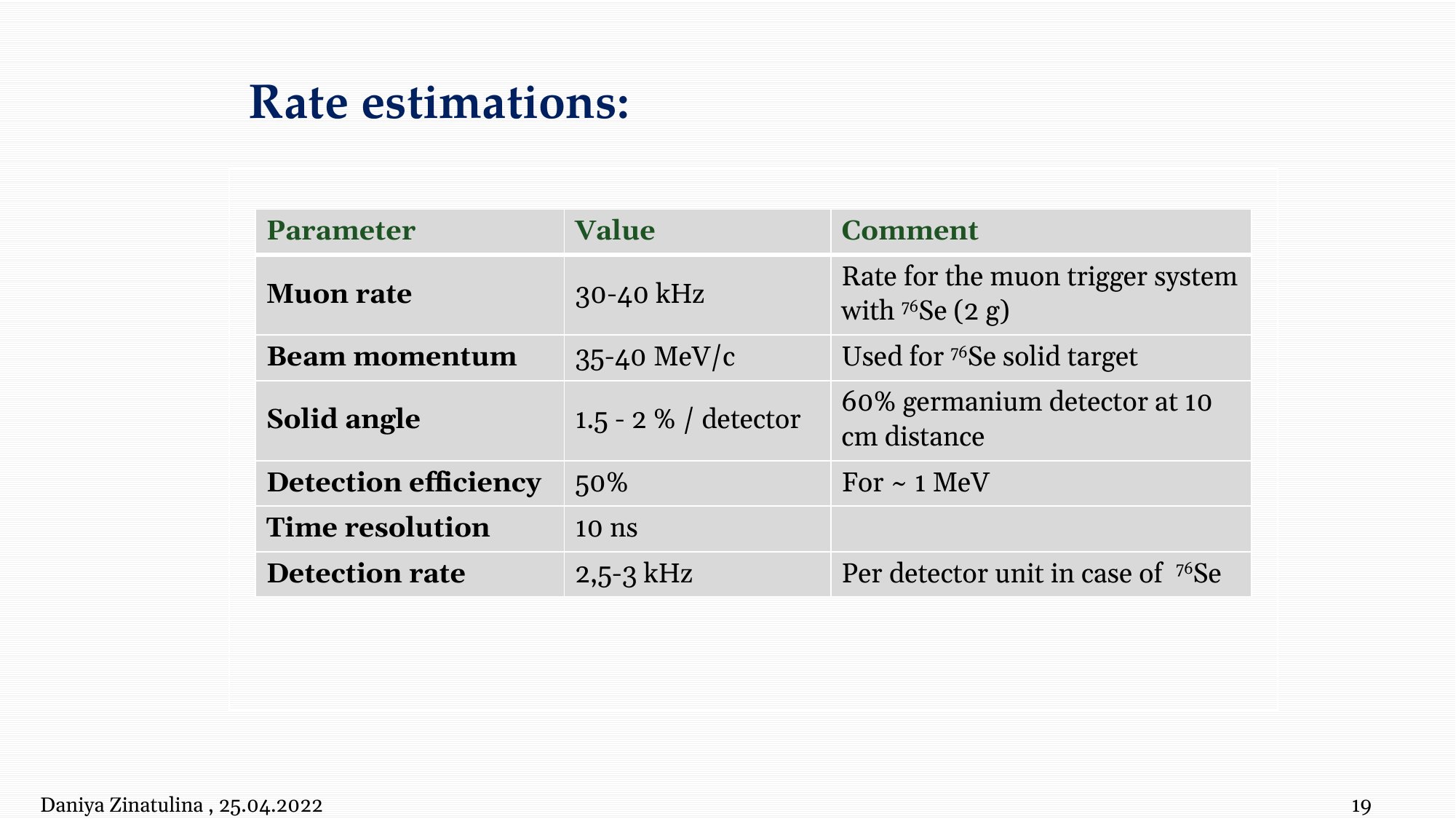

# Rate estimations:

| Parameter | Value | Comment |
| --- | --- | --- |
| Muon rate | 30-40 kHz | Rate for the muon trigger system with 76Se (2 g) |
| Beam momentum | 35-40 MeV/c | Used for 76Se solid target |
| Solid angle | 1.5 - 2 % / detector | 60% germanium detector at 10 cm distance |
| Detection efficiency | 50% | For ~ 1 MeV |
| Time resolution | 10 ns |  |
| Detection rate | 2,5-3 kHz | Per detector unit in case of 76Se |
Daniya Zinatulina , 25.04.2022                                                                                                                                                                                                                  19